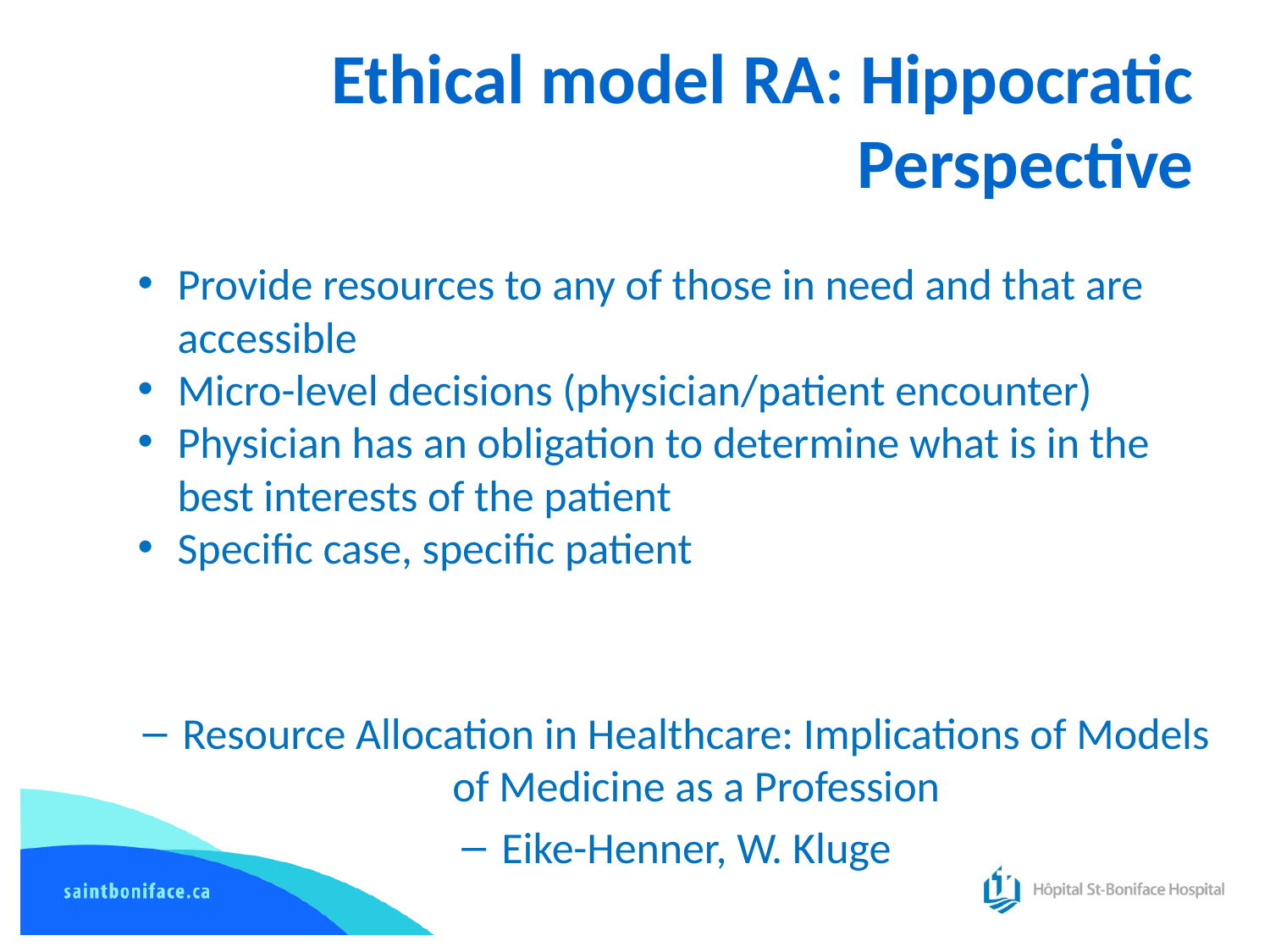

# Ethical model RA: Hippocratic Perspective

Provide resources to any of those in need and that are accessible
Micro-level decisions (physician/patient encounter)
Physician has an obligation to determine what is in the best interests of the patient
Specific case, specific patient

Resource Allocation in Healthcare: Implications of Models of Medicine as a Profession
Eike-Henner, W. Kluge